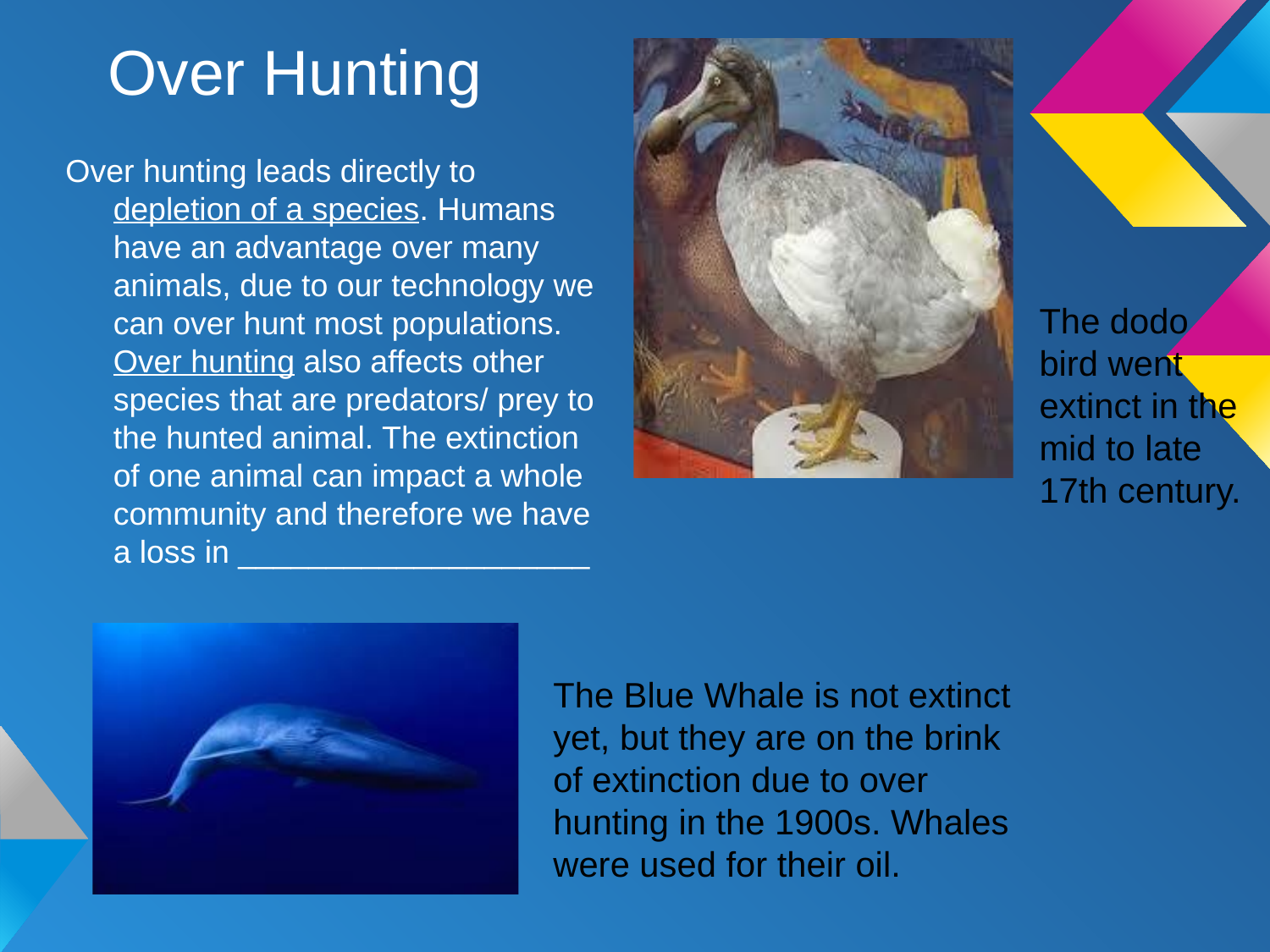

# Over Hunting

Over hunting leads directly to depletion of a species. Humans have an advantage over many animals, due to our technology we can over hunt most populations. Over hunting also affects other species that are predators/ prey to the hunted animal. The extinction of one animal can impact a whole community and therefore we have a loss in ____________________

The dodo bird went extinct in the mid to late 17th century.

The Blue Whale is not extinct yet, but they are on the brink of extinction due to over hunting in the 1900s. Whales were used for their oil.